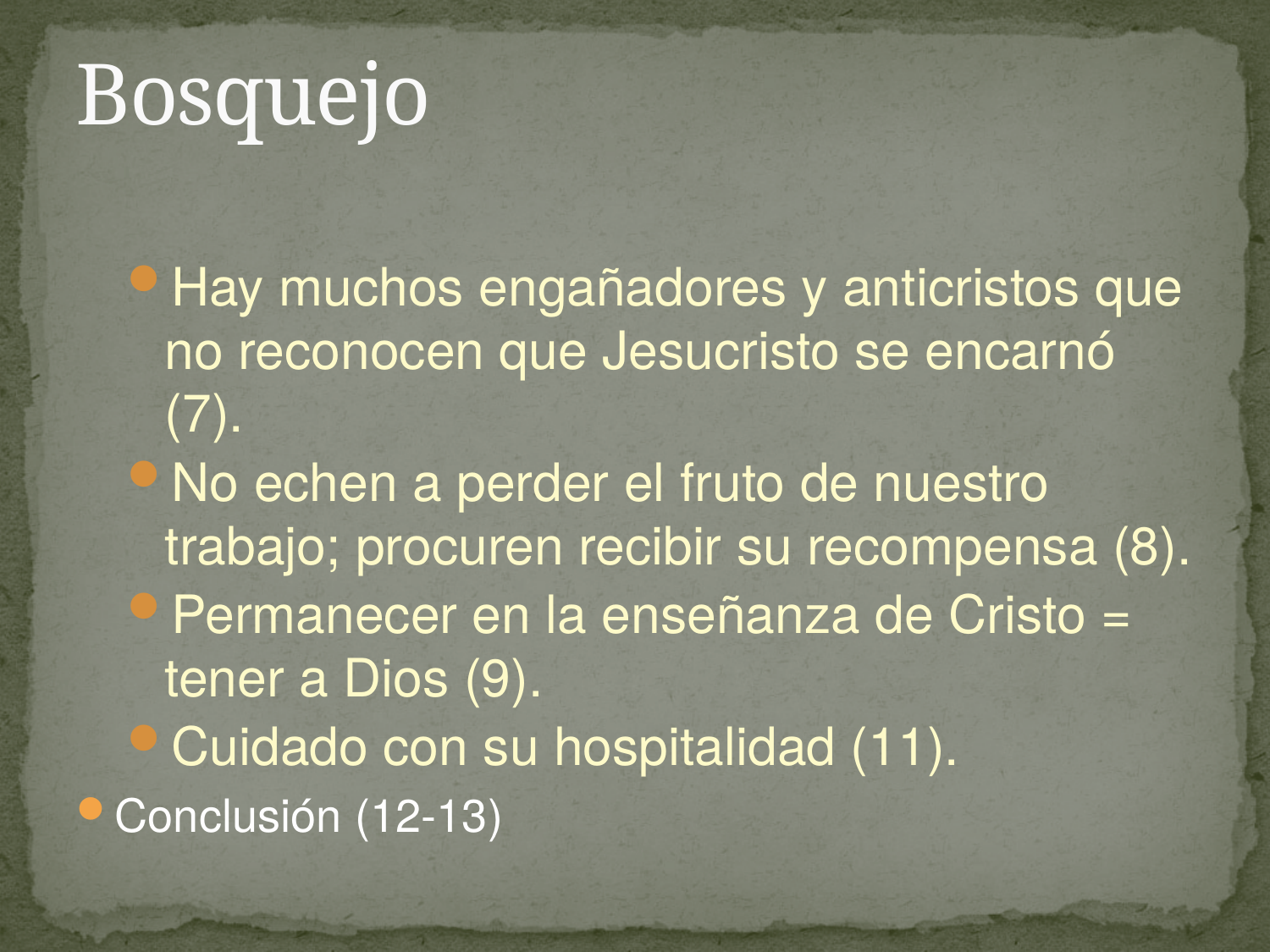

# Bosquejo
Hay muchos engañadores y anticristos que no reconocen que Jesucristo se encarnó (7).
No echen a perder el fruto de nuestro trabajo; procuren recibir su recompensa (8).
Permanecer en la enseñanza de Cristo = tener a Dios (9).
Cuidado con su hospitalidad (11).
Conclusión (12-13)